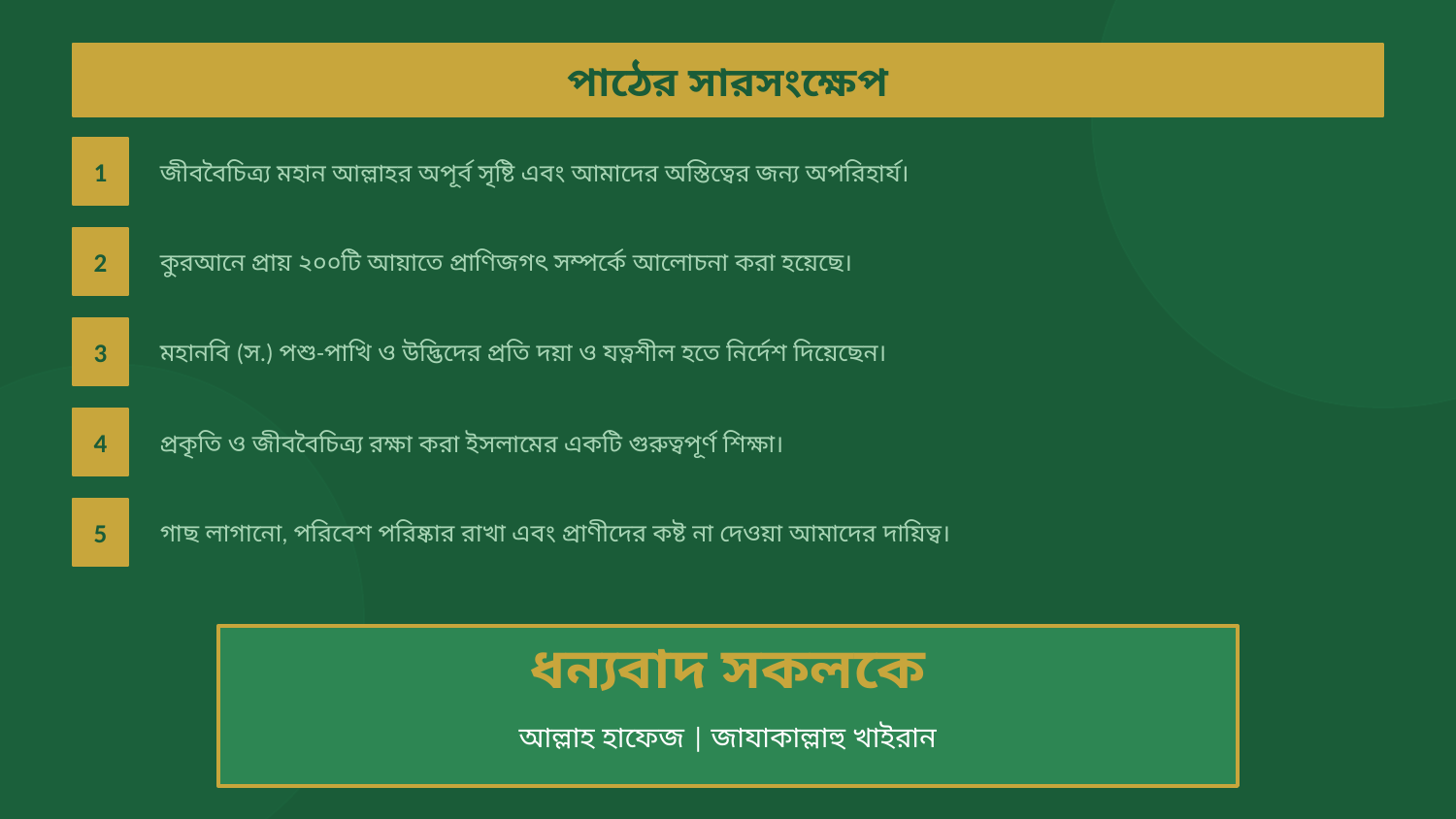

পাঠের সারসংক্ষেপ

1
জীববৈচিত্র্য মহান আল্লাহর অপূর্ব সৃষ্টি এবং আমাদের অস্তিত্বের জন্য অপরিহার্য।

2
কুরআনে প্রায় ২০০টি আয়াতে প্রাণিজগৎ সম্পর্কে আলোচনা করা হয়েছে।

3
মহানবি (স.) পশু-পাখি ও উদ্ভিদের প্রতি দয়া ও যত্নশীল হতে নির্দেশ দিয়েছেন।

4
প্রকৃতি ও জীববৈচিত্র্য রক্ষা করা ইসলামের একটি গুরুত্বপূর্ণ শিক্ষা।

5
গাছ লাগানো, পরিবেশ পরিষ্কার রাখা এবং প্রাণীদের কষ্ট না দেওয়া আমাদের দায়িত্ব।

ধন্যবাদ সকলকে
আল্লাহ হাফেজ | জাযাকাল্লাহু খাইরান